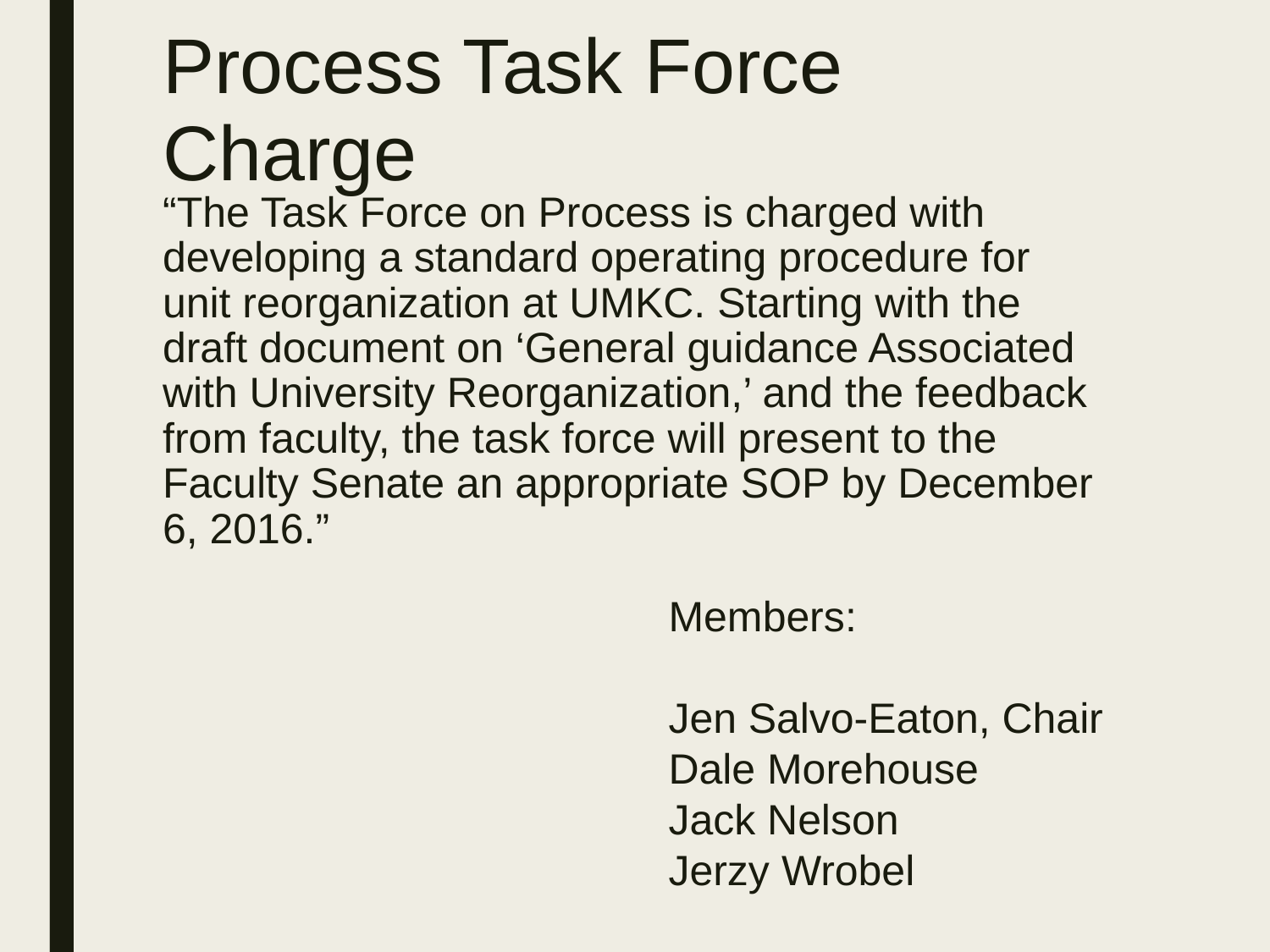

Process Task Force Charge
# “The Task Force on Process is charged with developing a standard operating procedure for unit reorganization at UMKC. Starting with the draft document on ‘General guidance Associated with University Reorganization,’ and the feedback from faculty, the task force will present to the Faculty Senate an appropriate SOP by December 6, 2016.”
Members:

Jen Salvo-Eaton, Chair
Dale Morehouse
Jack Nelson
Jerzy Wrobel